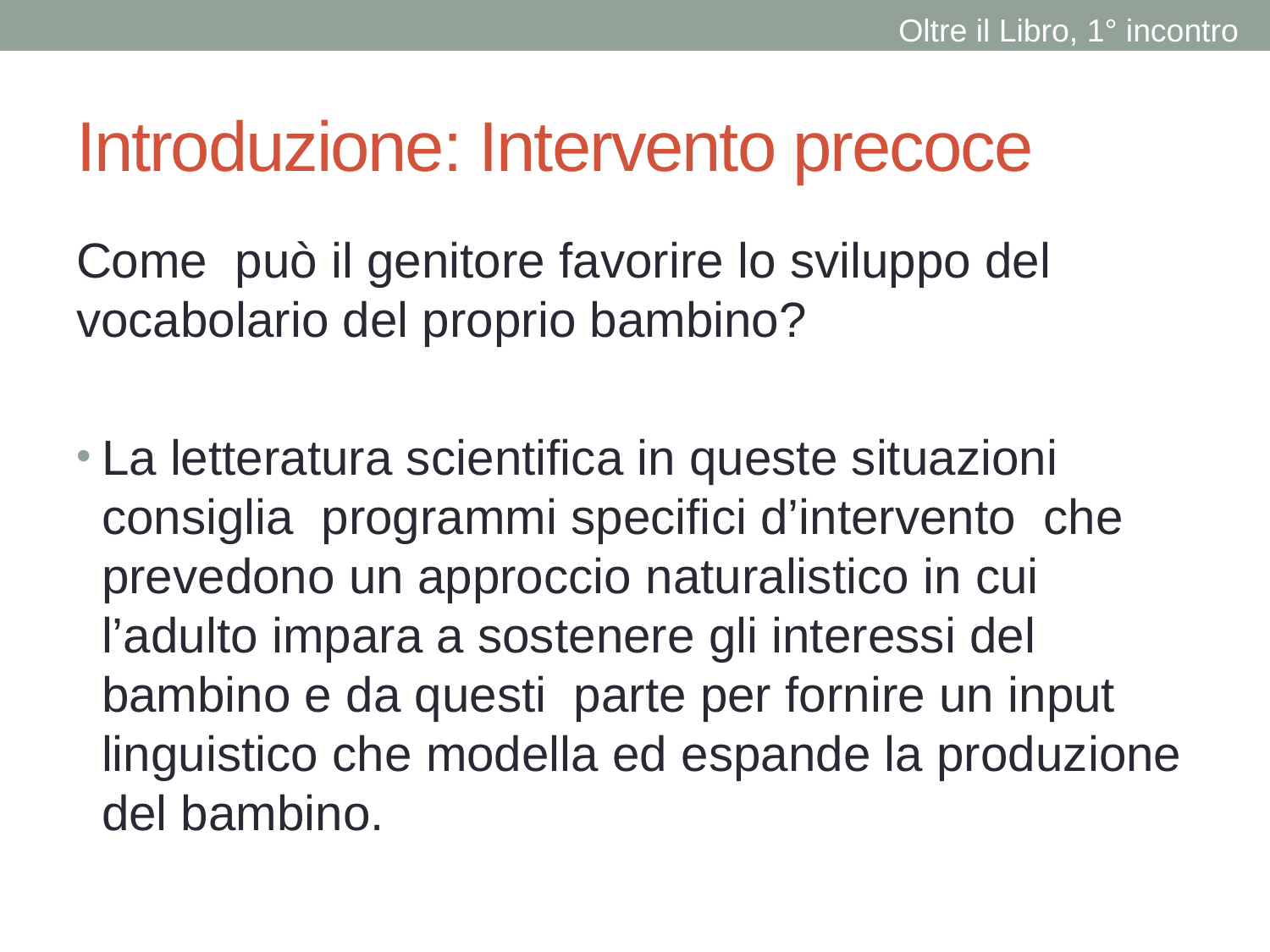

Oltre il Libro, 1° incontro
# Introduzione: Intervento precoce
Come  può il genitore favorire lo sviluppo del vocabolario del proprio bambino?

La letteratura scientifica in queste situazioni consiglia  programmi specifici d’intervento  che prevedono un approccio naturalistico in cui l’adulto impara a sostenere gli interessi del bambino e da questi  parte per fornire un input linguistico che modella ed espande la produzione del bambino.